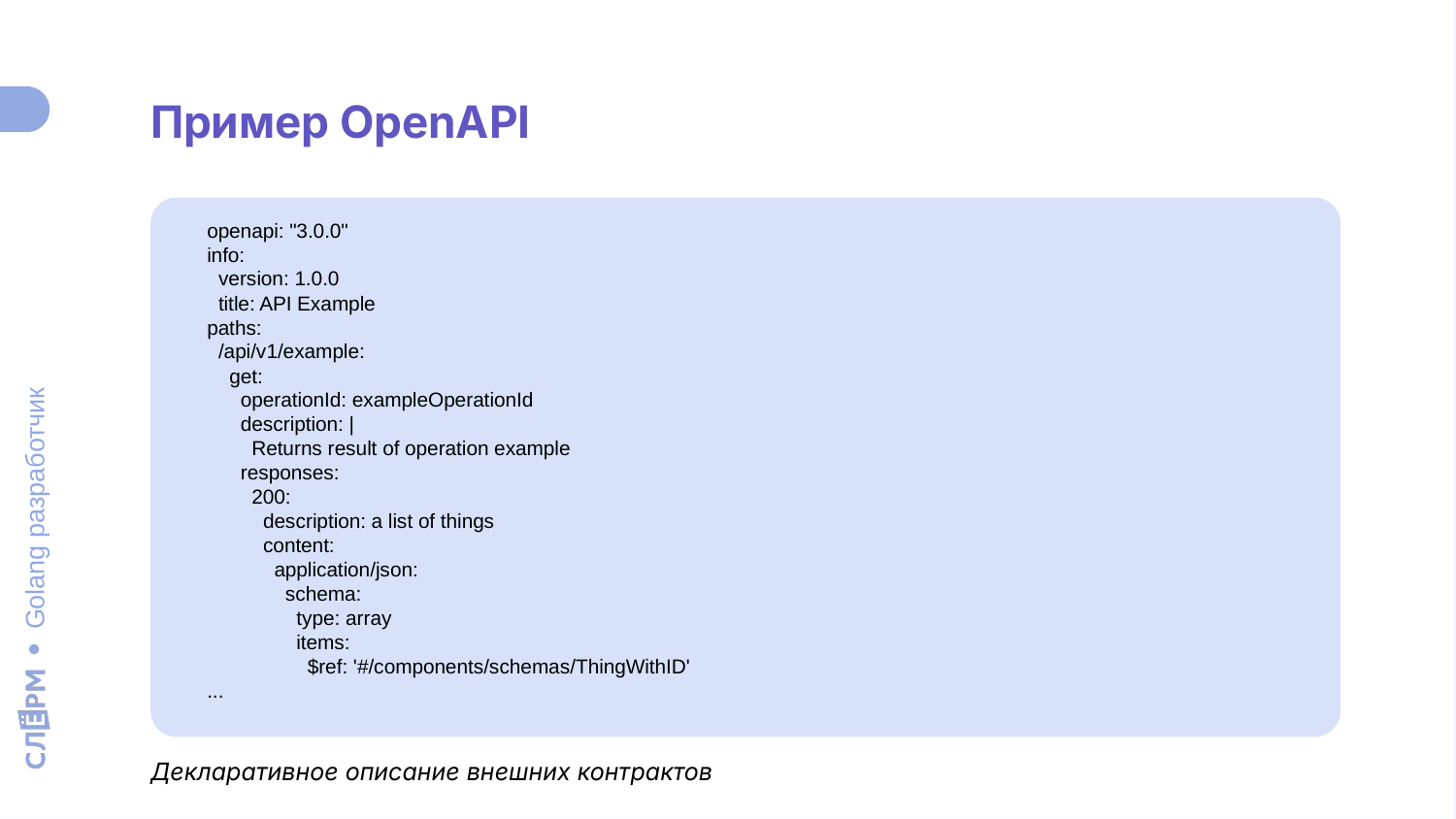

Пример OpenAPI

openapi: "3.0.0"
info:
  version: 1.0.0
  title: API Example
paths:
  /api/v1/example:
    get:
      operationId: exampleOperationId
      description: |
        Returns result of operation example
      responses:
        200:
          description: a list of things
          content:
            application/json:
              schema:
                type: array
                items:
                  $ref: '#/components/schemas/ThingWithID'
...

Декларативное описание внешних контрактов